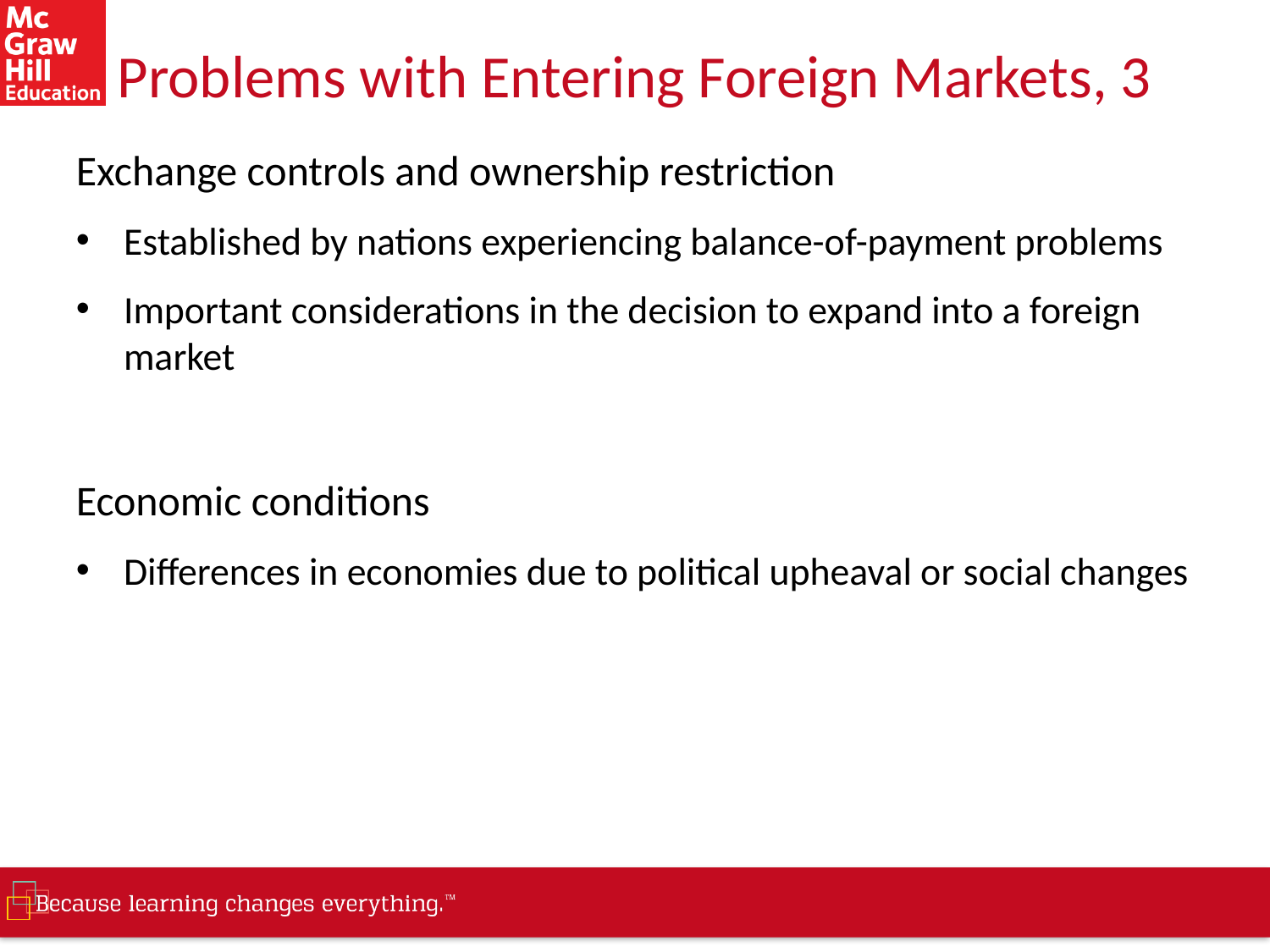

# Problems with Entering Foreign Markets, 3
Exchange controls and ownership restriction
Established by nations experiencing balance-of-payment problems
Important considerations in the decision to expand into a foreign market

Economic conditions
Differences in economies due to political upheaval or social changes